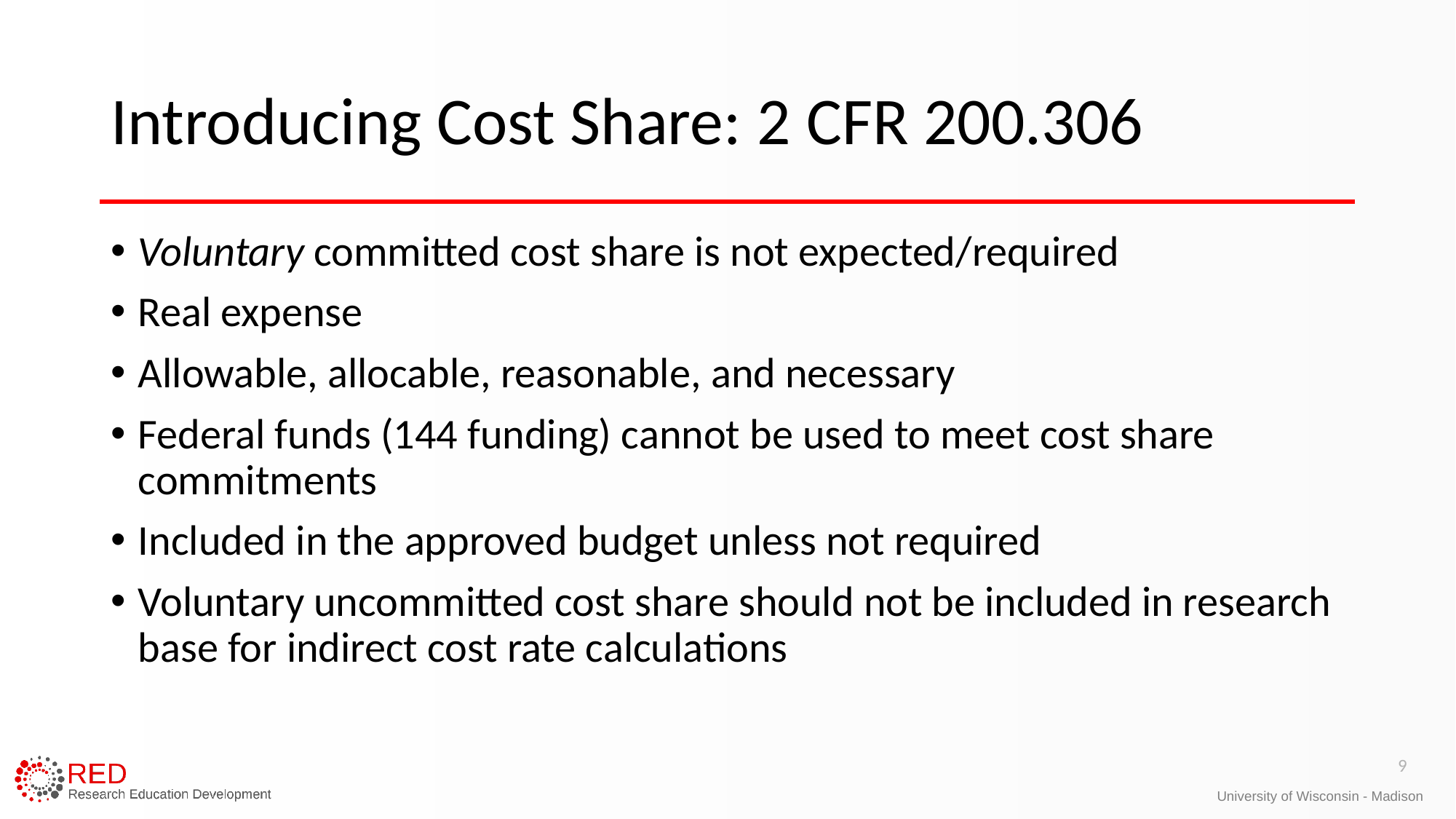

# Introducing Cost Share: 2 CFR 200.306
Voluntary committed cost share is not expected/required
Real expense
Allowable, allocable, reasonable, and necessary
Federal funds (144 funding) cannot be used to meet cost share commitments
Included in the approved budget unless not required
Voluntary uncommitted cost share should not be included in research base for indirect cost rate calculations
9